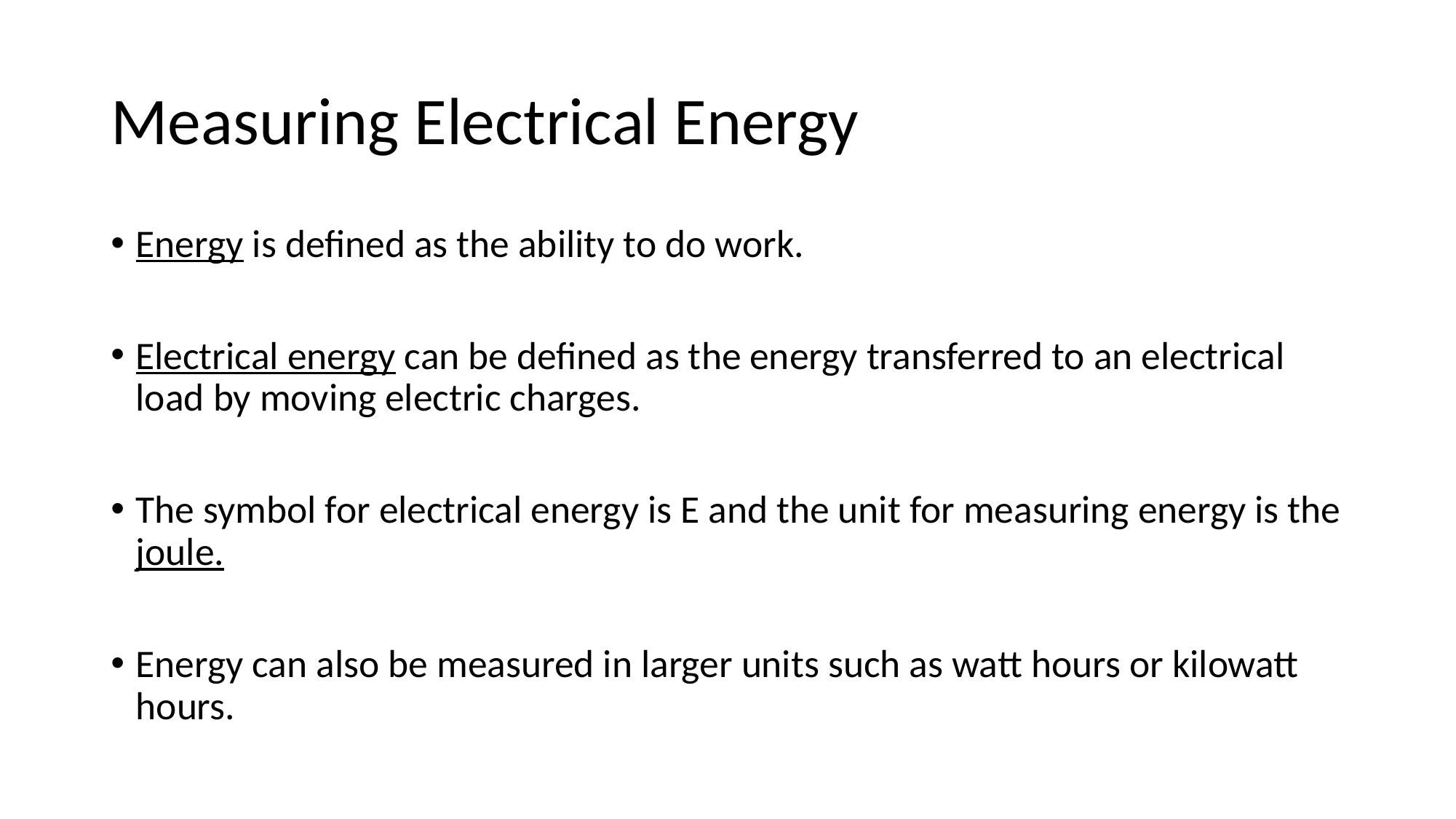

# Measuring Electrical Energy
Energy is defined as the ability to do work.

Electrical energy can be defined as the energy transferred to an electrical load by moving electric charges.

The symbol for electrical energy is E and the unit for measuring energy is the joule.

Energy can also be measured in larger units such as watt hours or kilowatt hours.